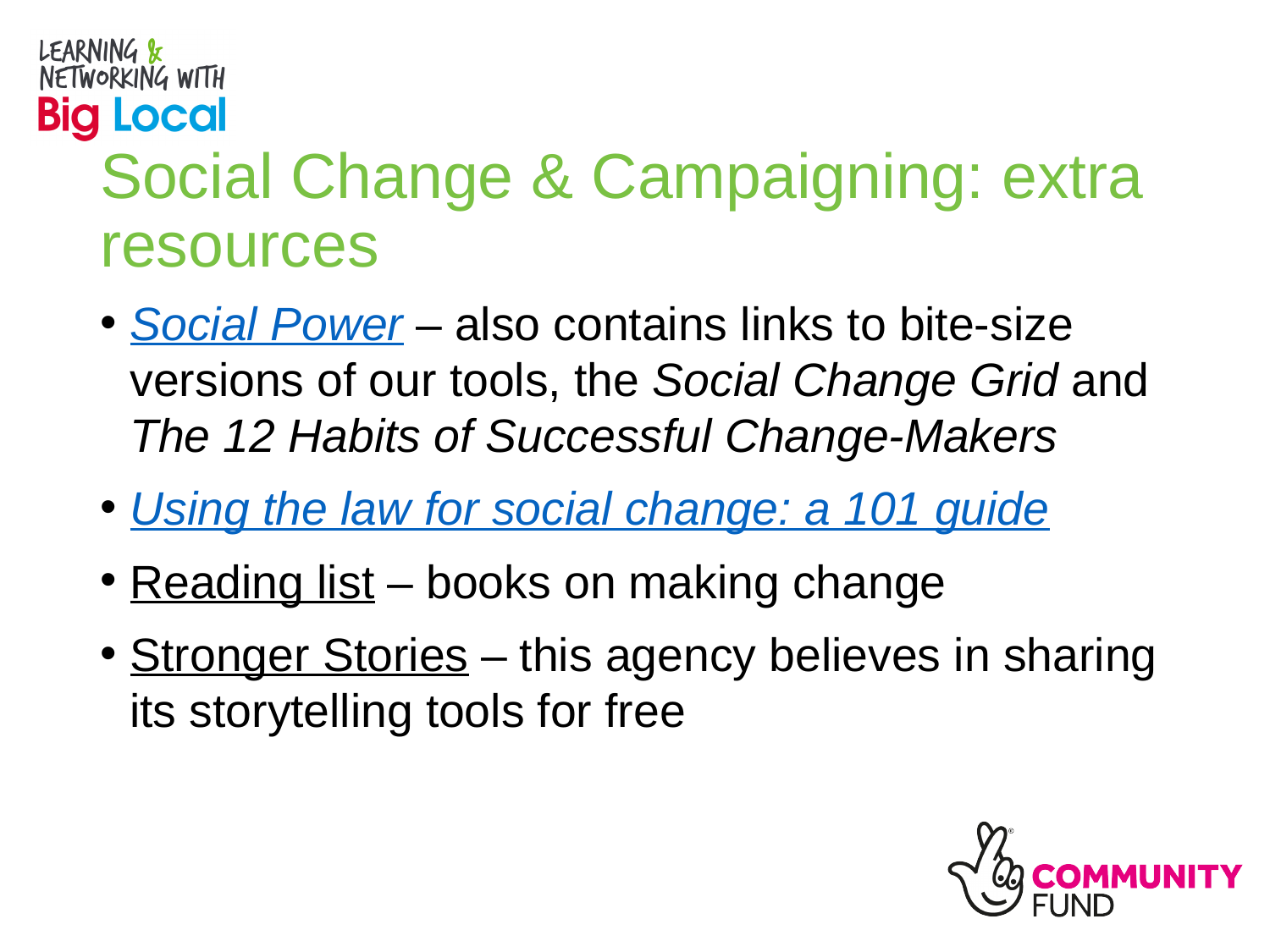

# Social Change & Campaigning: extra resources
Social Power – also contains links to bite-size versions of our tools, the Social Change Grid and The 12 Habits of Successful Change-Makers
Using the law for social change: a 101 guide
Reading list – books on making change
Stronger Stories – this agency believes in sharing its storytelling tools for free